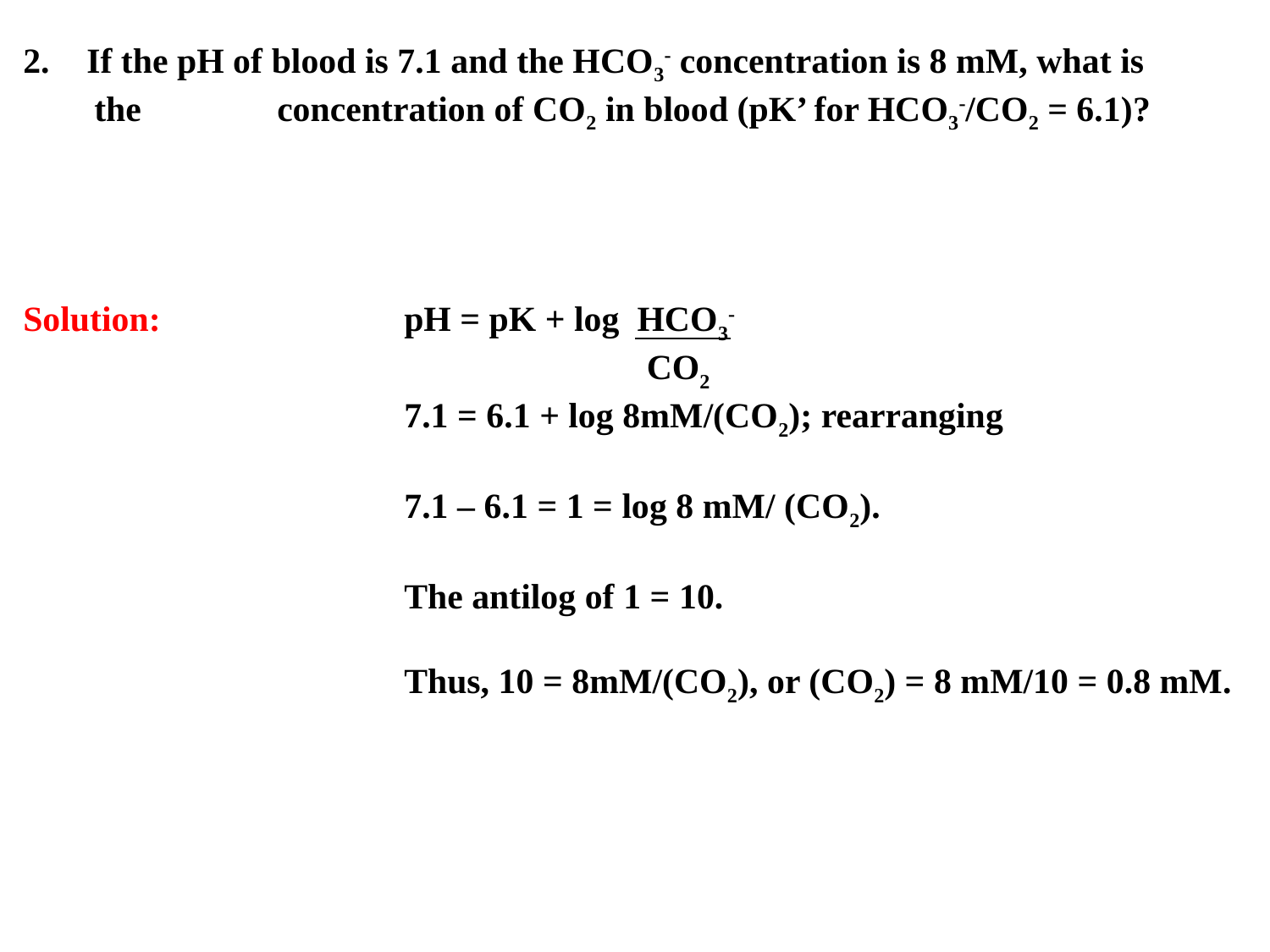

If the pH of blood is 7.1 and the HCO3- concentration is 8 mM, what is
        the 	concentration of CO2 in blood (pK’ for HCO3-/CO2 = 6.1)?
Solution:		pH = pK + log  HCO3-
				             CO2
			7.1 = 6.1 + log 8mM/(CO2); rearranging

			7.1 – 6.1 = 1 = log 8 mM/ (CO2).

			The antilog of 1 = 10.

			Thus, 10 = 8mM/(CO2), or (CO2) = 8 mM/10 = 0.8 mM.